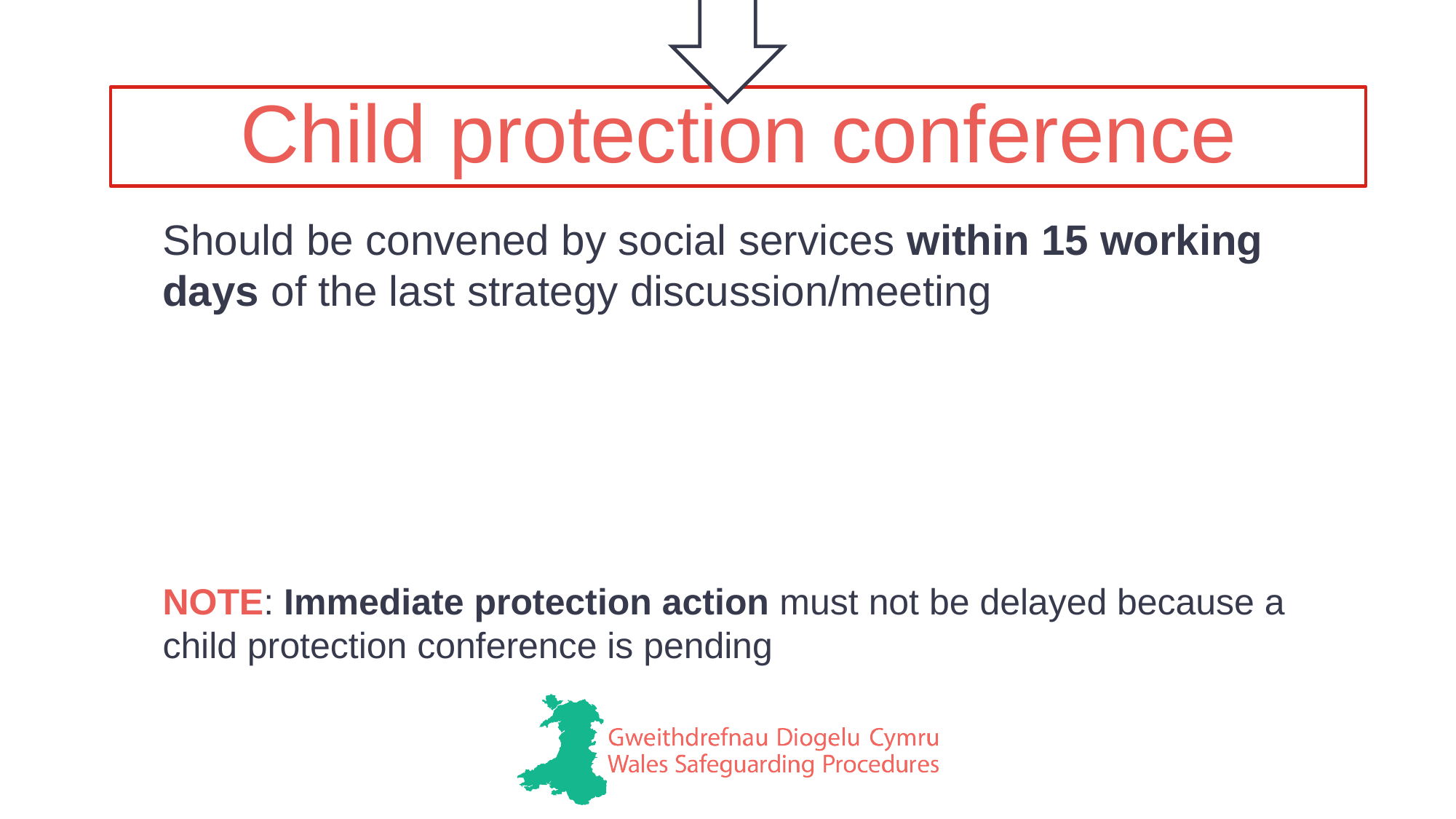

# Child protection conference
Should be convened by social services within 15 working days of the last strategy discussion/meeting
NOTE: Immediate protection action must not be delayed because a child protection conference is pending